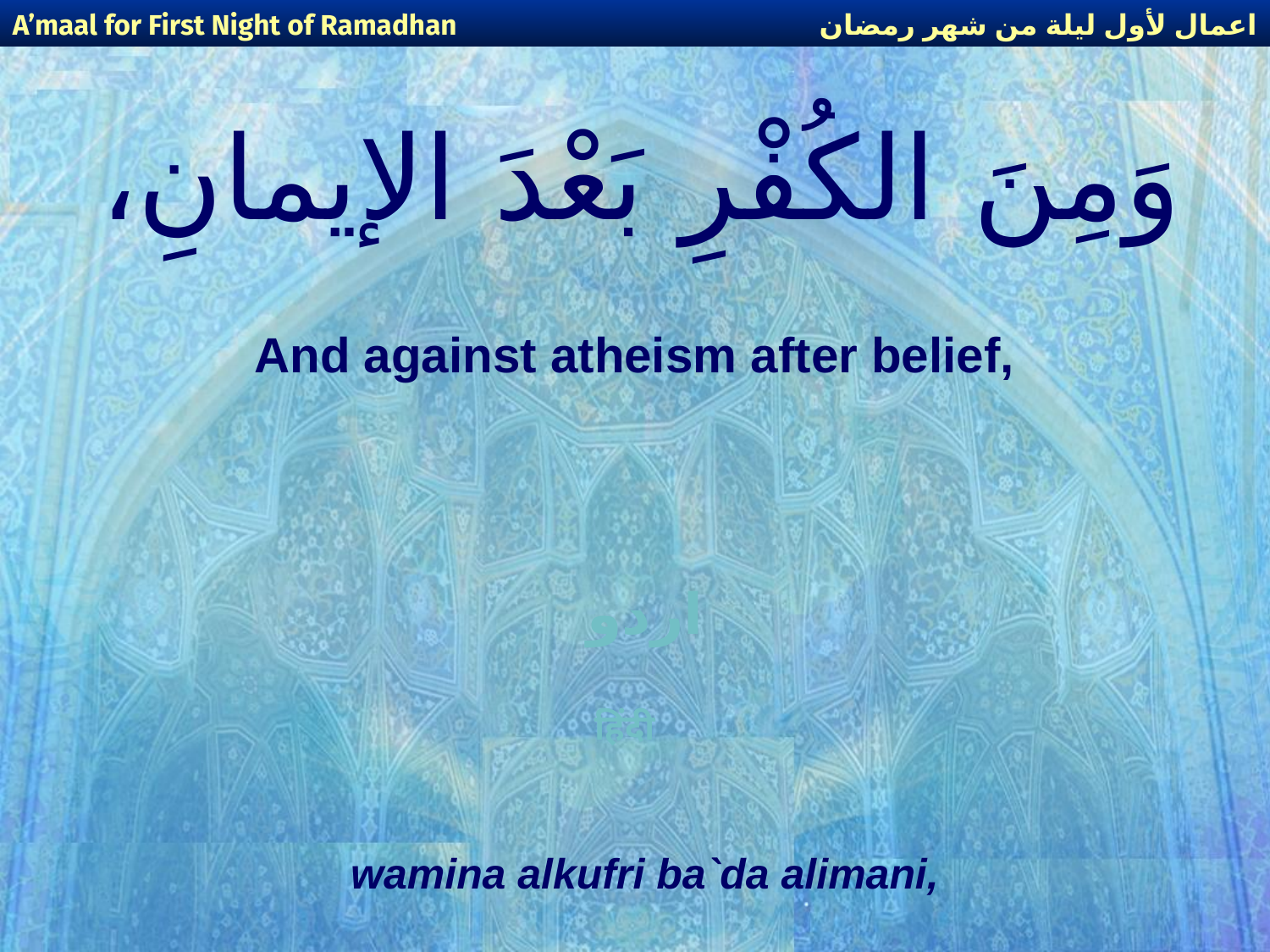

اعمال لأول ليلة من شهر رمضان
A’maal for First Night of Ramadhan
# وَمِنَ الكُفْرِ بَعْدَ الإيمانِ،
And against atheism after belief,
اردو
हिंदी
wamina alkufri ba`da alimani,